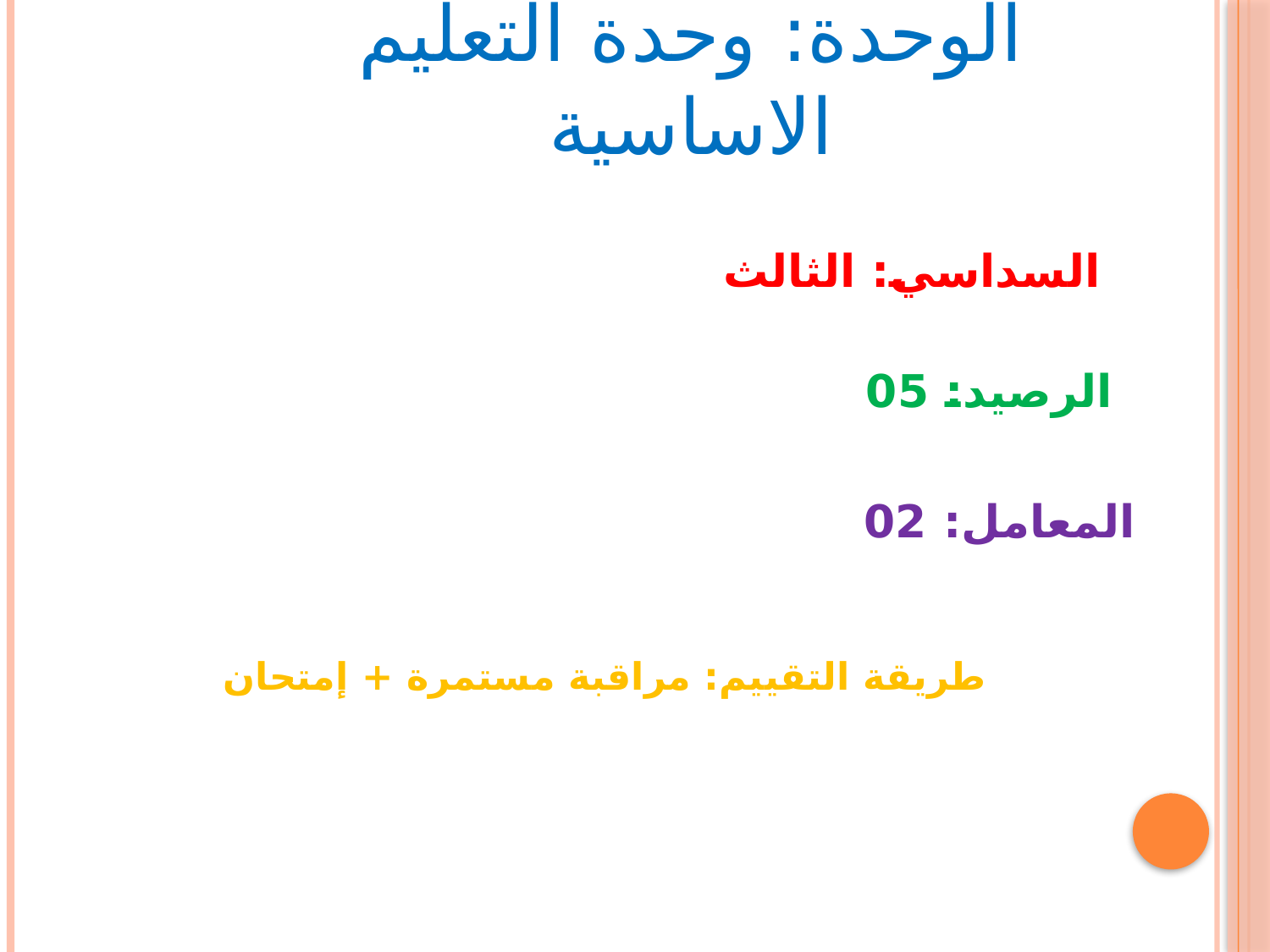

الوحدة: وحدة التعليم الاساسية
السداسي: الثالث
الرصيد: 05
المعامل: 02
طريقة التقييم: مراقبة مستمرة + إمتحان